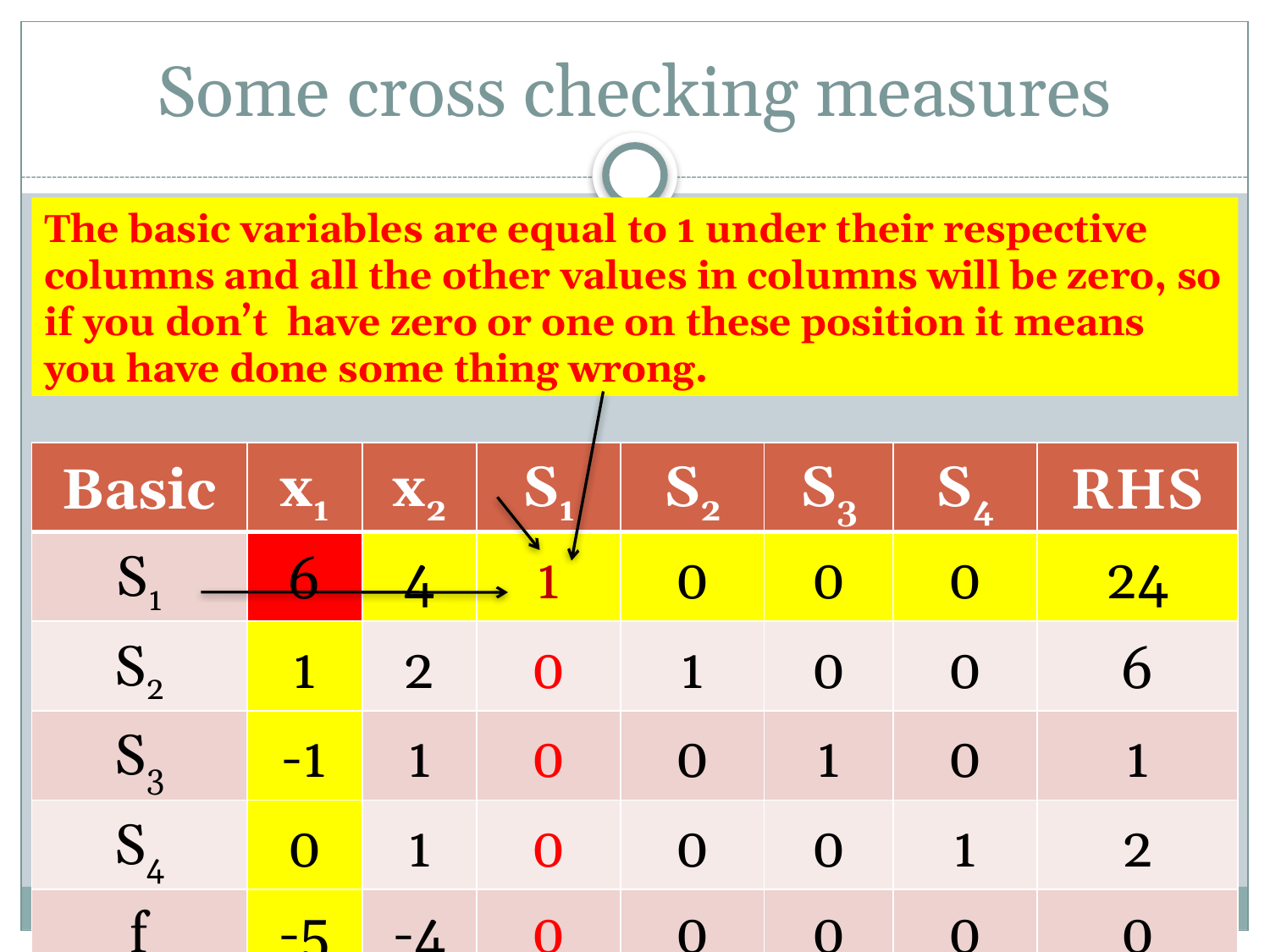

# Some cross checking measures
The basic variables are equal to 1 under their respective columns and all the other values in columns will be zero, so if you don’t  have zero or one on these position it means you have done some thing wrong.
| Basic | x1 | x2 | S1 | S2 | S3 | S4 | RHS |
| --- | --- | --- | --- | --- | --- | --- | --- |
| S1 | 6 | 4 | 1 | 0 | 0 | 0 | 24 |
| S2 | 1 | 2 | 0 | 1 | 0 | 0 | 6 |
| S3 | -1 | 1 | 0 | 0 | 1 | 0 | 1 |
| S4 | 0 | 1 | 0 | 0 | 0 | 1 | 2 |
| f | -5 | -4 | 0 | 0 | 0 | 0 | 0 |